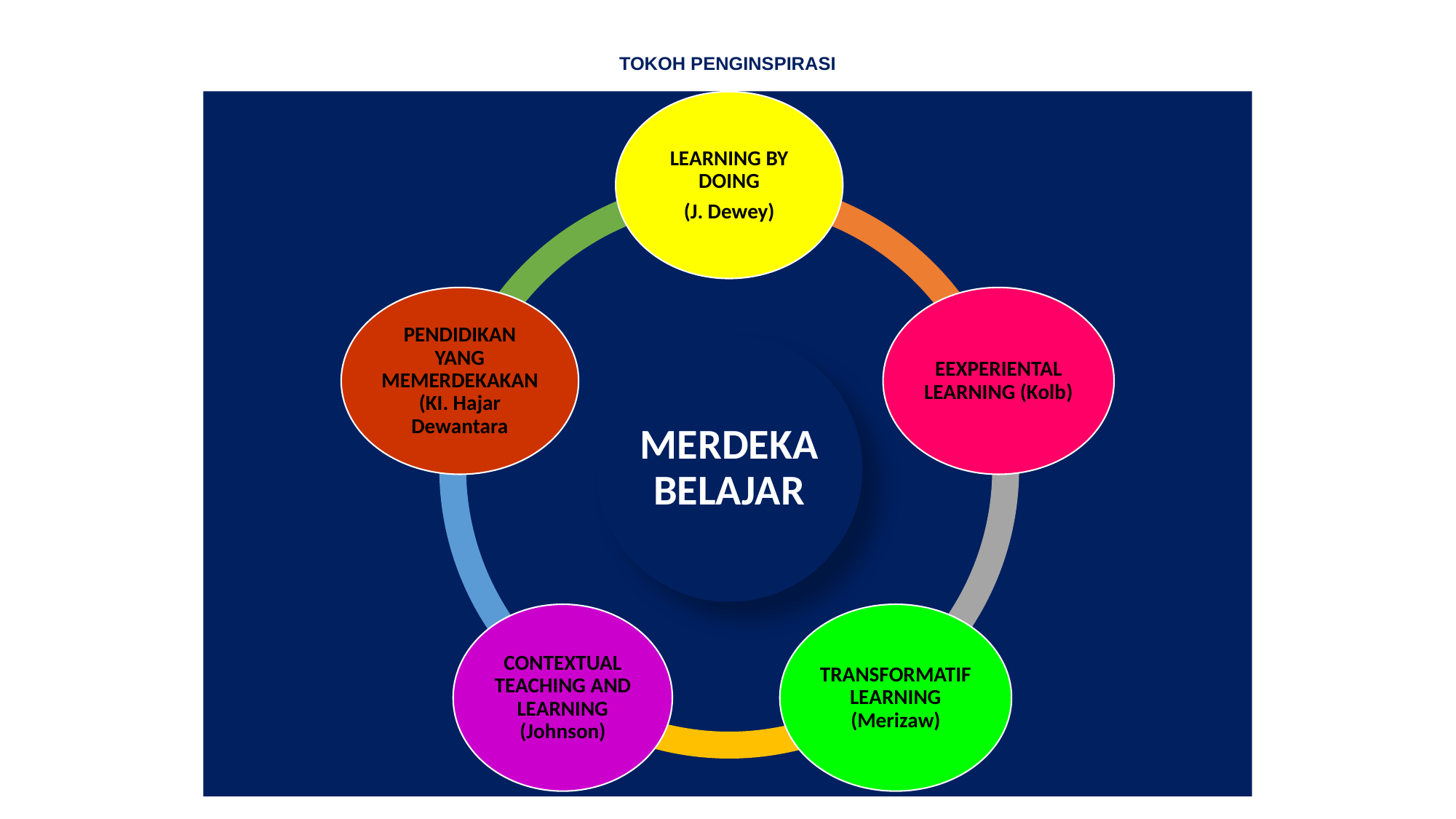

# TOKOH PENGINSPIRASI
MERDEKA BELAJAR
LEARNING BY DOING
(J. Dewey)
EEXPERIENTAL LEARNING (Kolb)
TRANSFORMATIF LEARNING (Merizaw)
CONTEXTUAL TEACHING AND LEARNING (Johnson)
PENDIDIKAN YANG MEMERDEKAKAN (KI. Hajar Dewantara